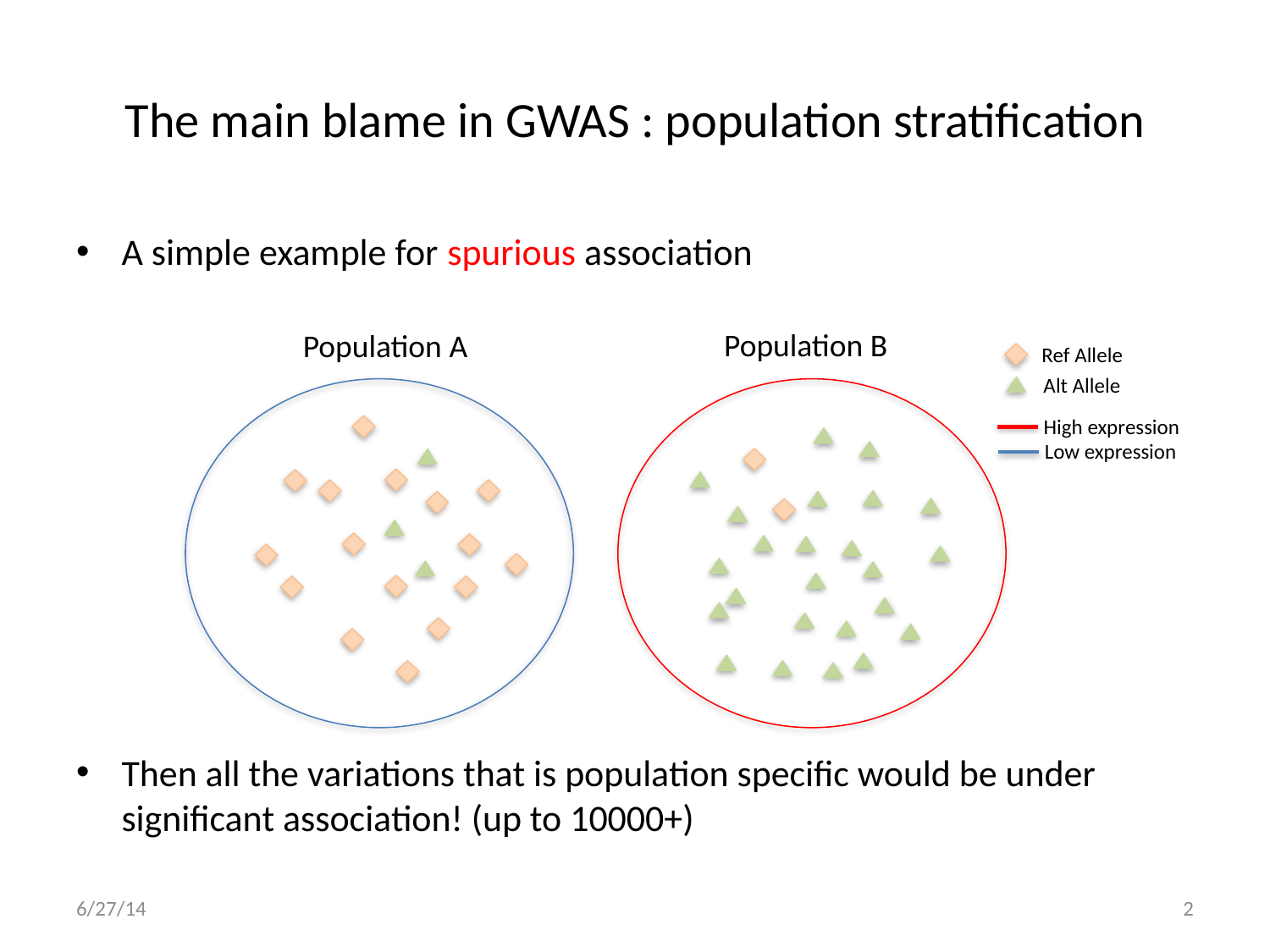

# The main blame in GWAS : population stratification
A simple example for spurious association

Then all the variations that is population specific would be under significant association! (up to 10000+)
Population B

Population A

Ref Allele

Alt Allele

High expression
Low expression

6/27/14
2